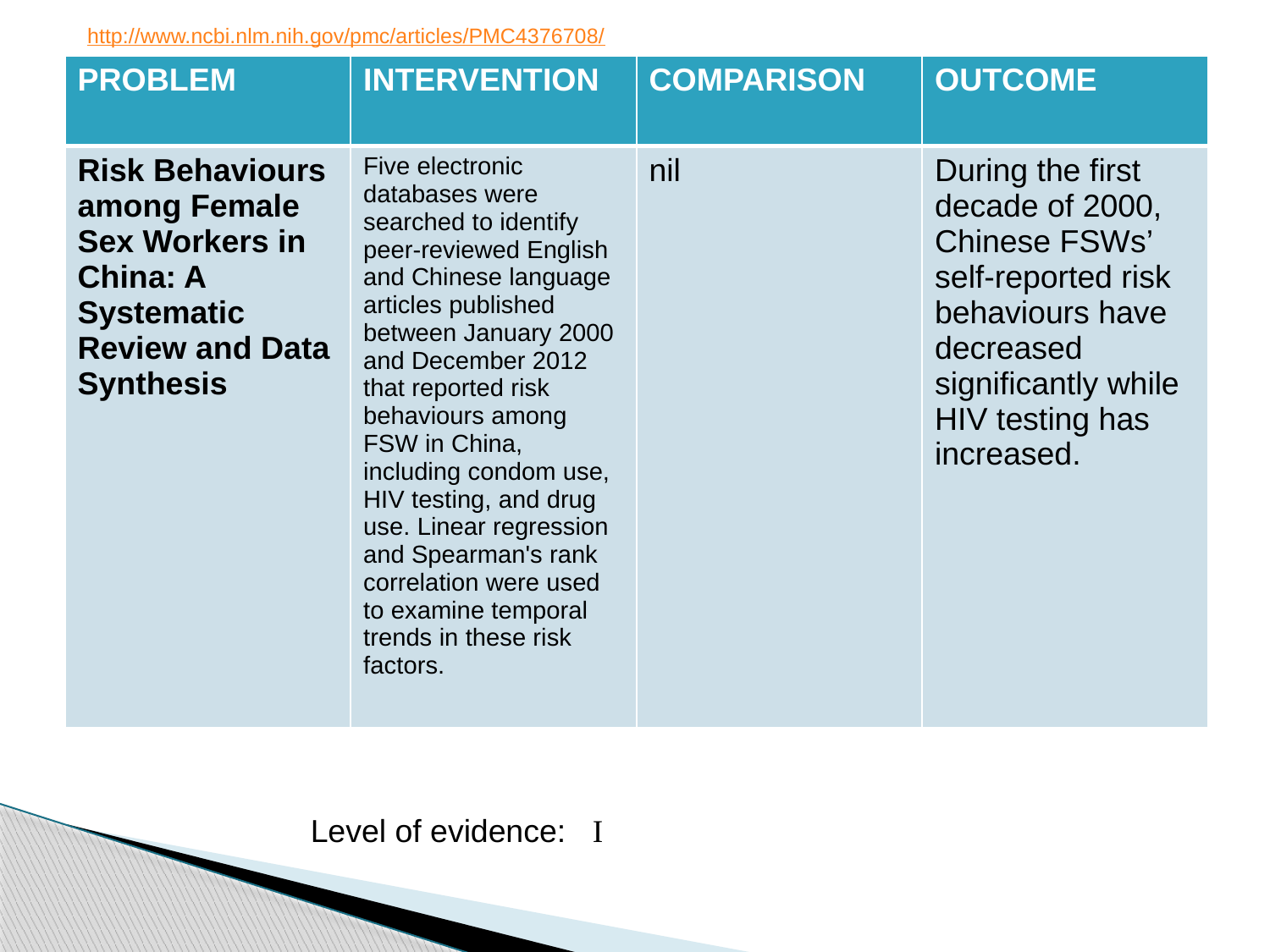

http://www.ncbi.nlm.nih.gov/pmc/articles/PMC4376708/
| PROBLEM | INTERVENTION | COMPARISON | OUTCOME |
| --- | --- | --- | --- |
| Risk Behaviours among Female Sex Workers in China: A Systematic Review and Data Synthesis | Five electronic databases were searched to identify peer-reviewed English and Chinese language articles published between January 2000 and December 2012 that reported risk behaviours among FSW in China, including condom use, HIV testing, and drug use. Linear regression and Spearman's rank correlation were used to examine temporal trends in these risk factors. | nil | During the first decade of 2000, Chinese FSWs’ self-reported risk behaviours have decreased significantly while HIV testing has increased. |
Level of evidence:   I